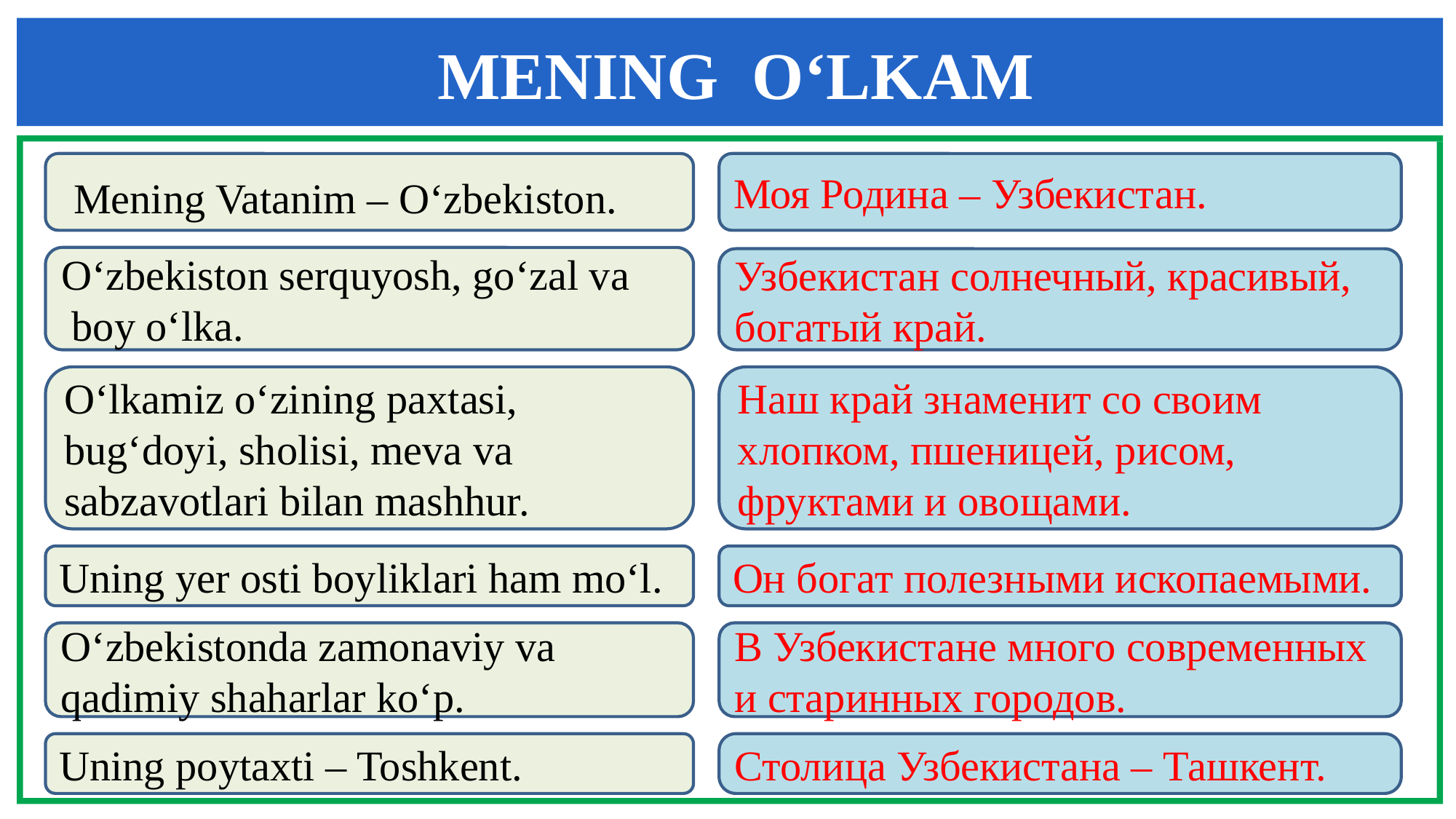

MENING  O‘LKAM
 Mening Vatanim – O‘zbekiston.
Моя Родина – Узбекистан.
O‘zbekiston serquyosh, go‘zal va
 boy o‘lka.
Узбекистан солнечный, красивый, богатый край.
O‘lkamiz o‘zining paxtasi, bug‘doyi, sholisi, meva va sabzavotlari bilan mashhur.
Наш край знаменит со своим хлопком, пшеницей, рисом, фруктами и овощами.
Uning yer osti boyliklari ham mo‘l.
Он богат полезными ископаемыми.
O‘zbekistonda zamonaviy va qadimiy shaharlar ko‘p.
В Узбекистане много современных и старинных городов.
Uning poytaxti – Toshkent.
Столица Узбекистана – Ташкент.